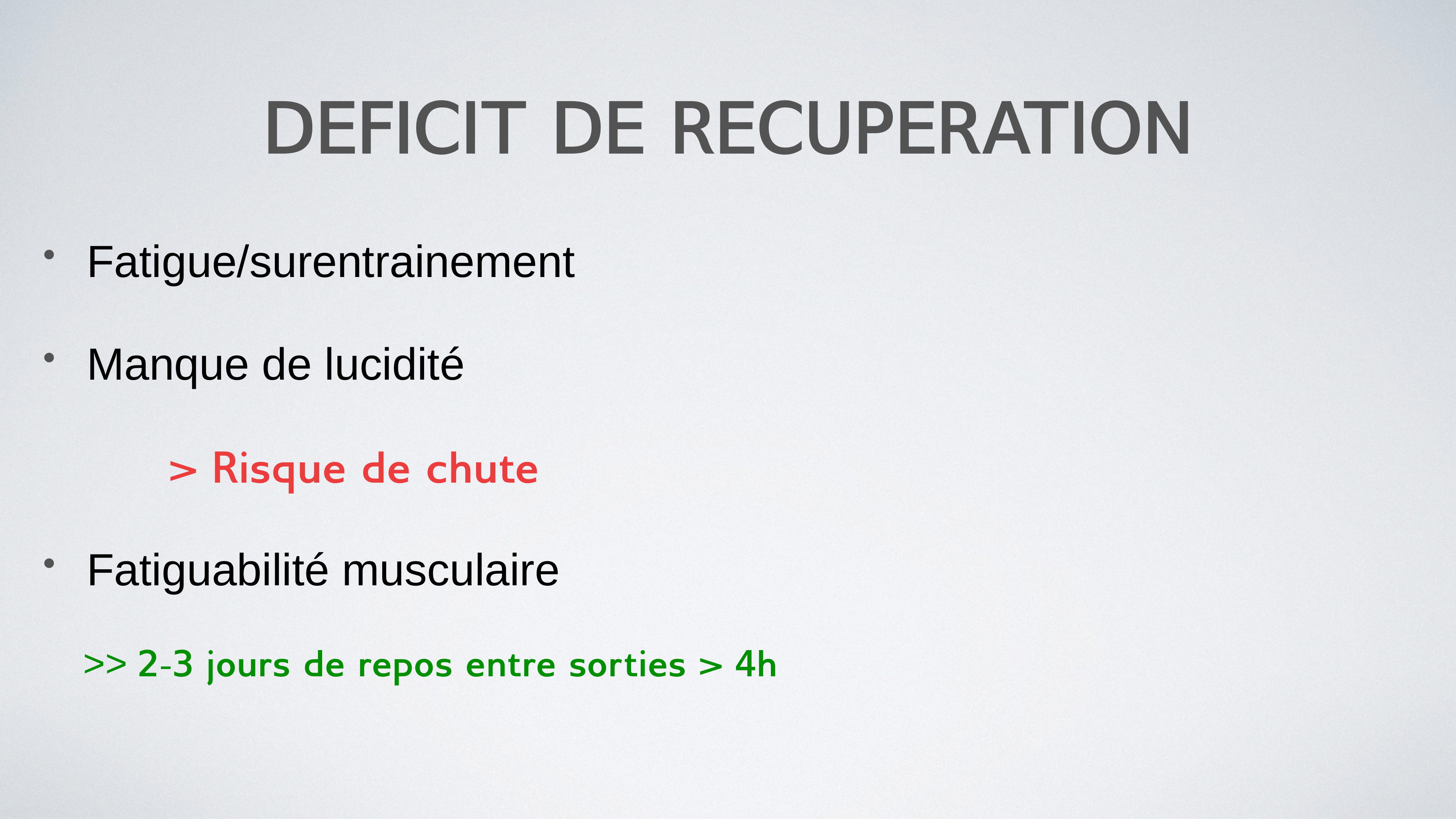

# DEFICIT de RECUPERATION
Fatigue/surentrainement
Manque de lucidité
          > Risque de chute
Fatiguabilité musculaire
>> 2-3 jours de repos entre sorties > 4h